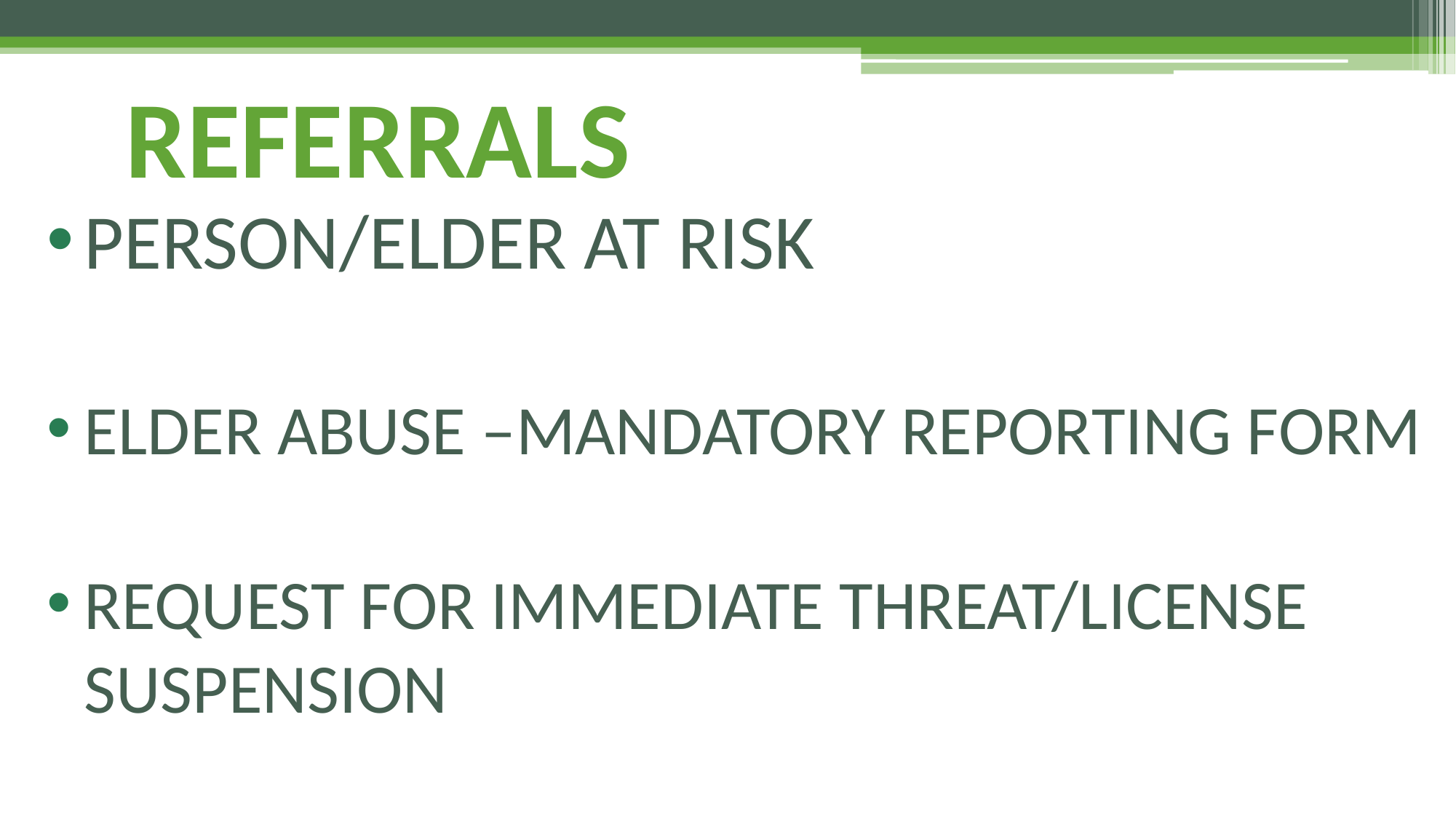

# REFERRALS
PERSON/ELDER AT RISK

ELDER ABUSE –MANDATORY REPORTING FORM

REQUEST FOR IMMEDIATE THREAT/LICENSE SUSPENSION